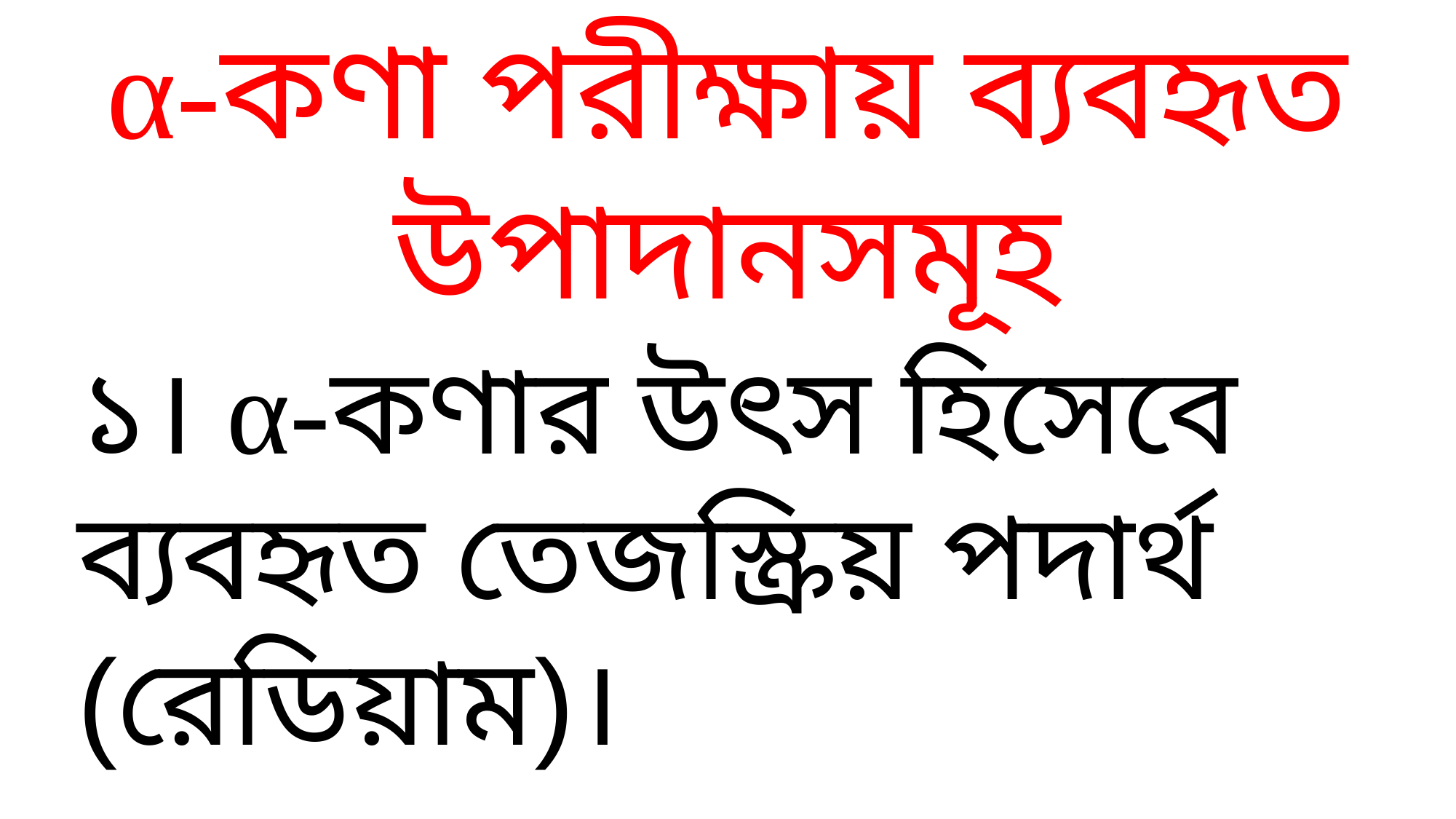

α-কণা পরীক্ষায় ব্যবহৃত উপাদানসমূহ
১। α-কণার উৎস হিসেবে ব্যবহৃত তেজস্ক্রিয় পদার্থ (রেডিয়াম)।